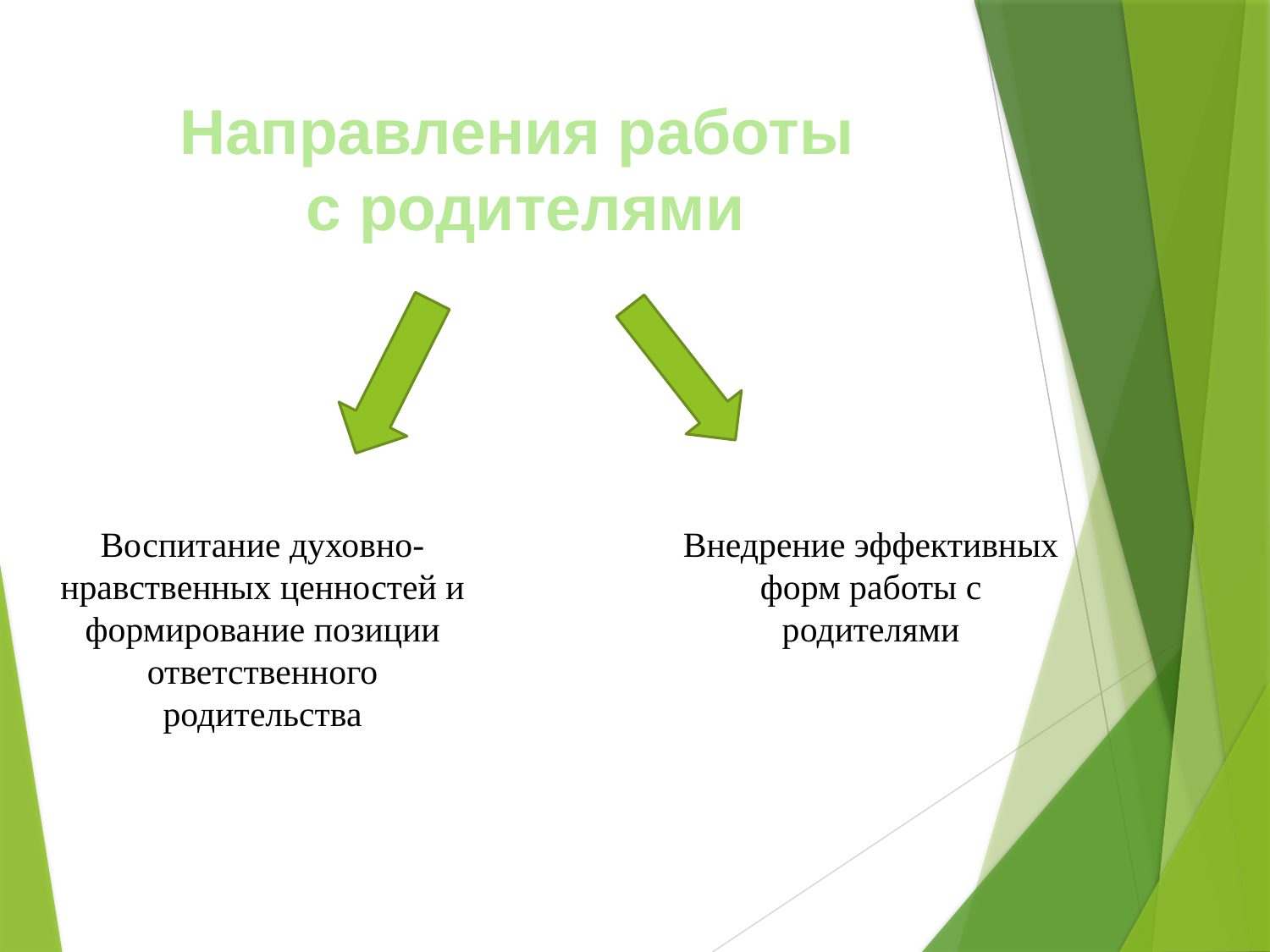

# Направления работы с родителями

Воспитание духовно-нравственных ценностей и формирование позиции ответственного родительства
Внедрение эффективных форм работы с родителями